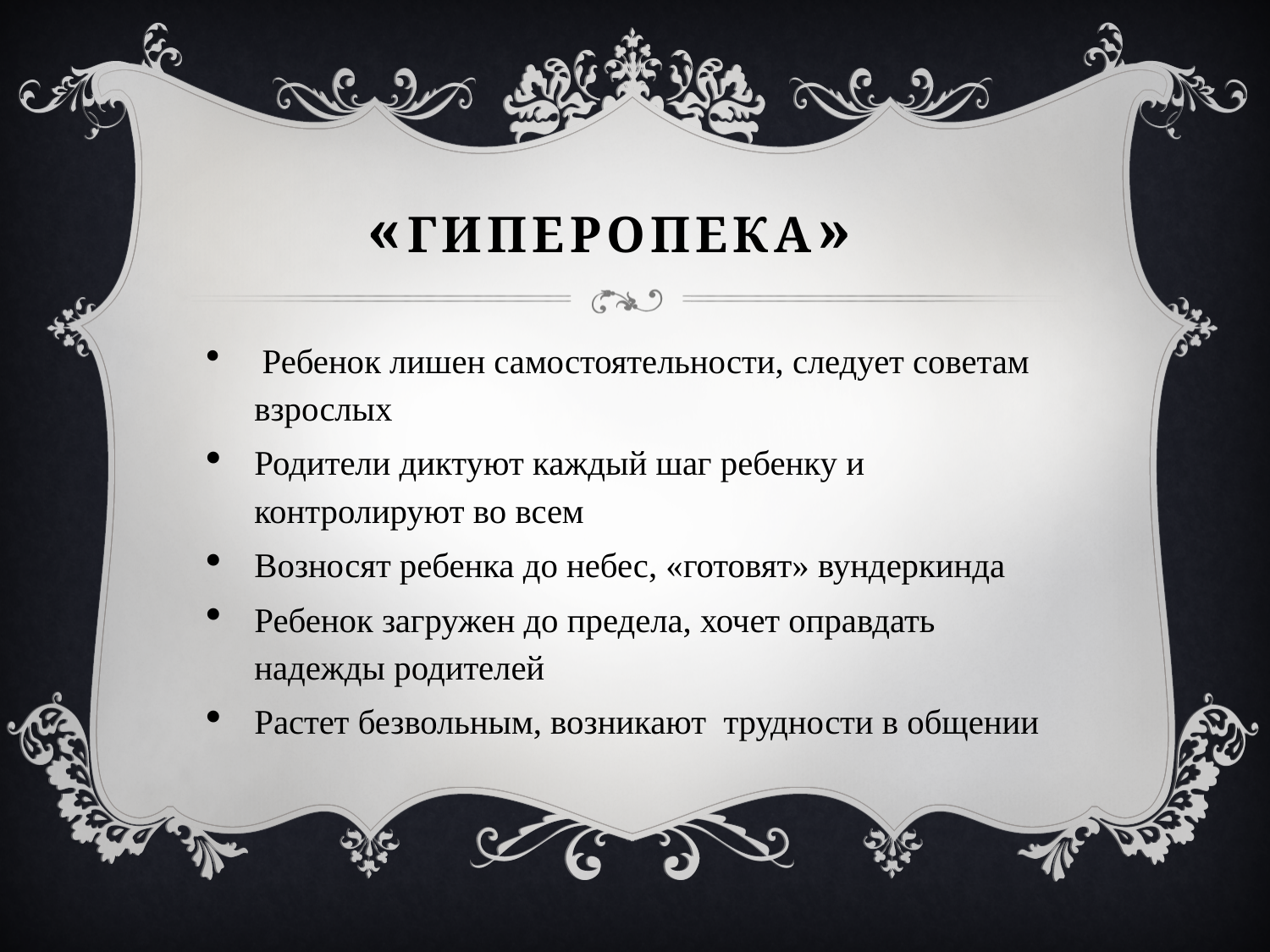

# «Гиперопека»
 Ребенок лишен самостоятельности, следует советам взрослых
Родители диктуют каждый шаг ребенку и контролируют во всем
Возносят ребенка до небес, «готовят» вундеркинда
Ребенок загружен до предела, хочет оправдать надежды родителей
Растет безвольным, возникают  трудности в общении